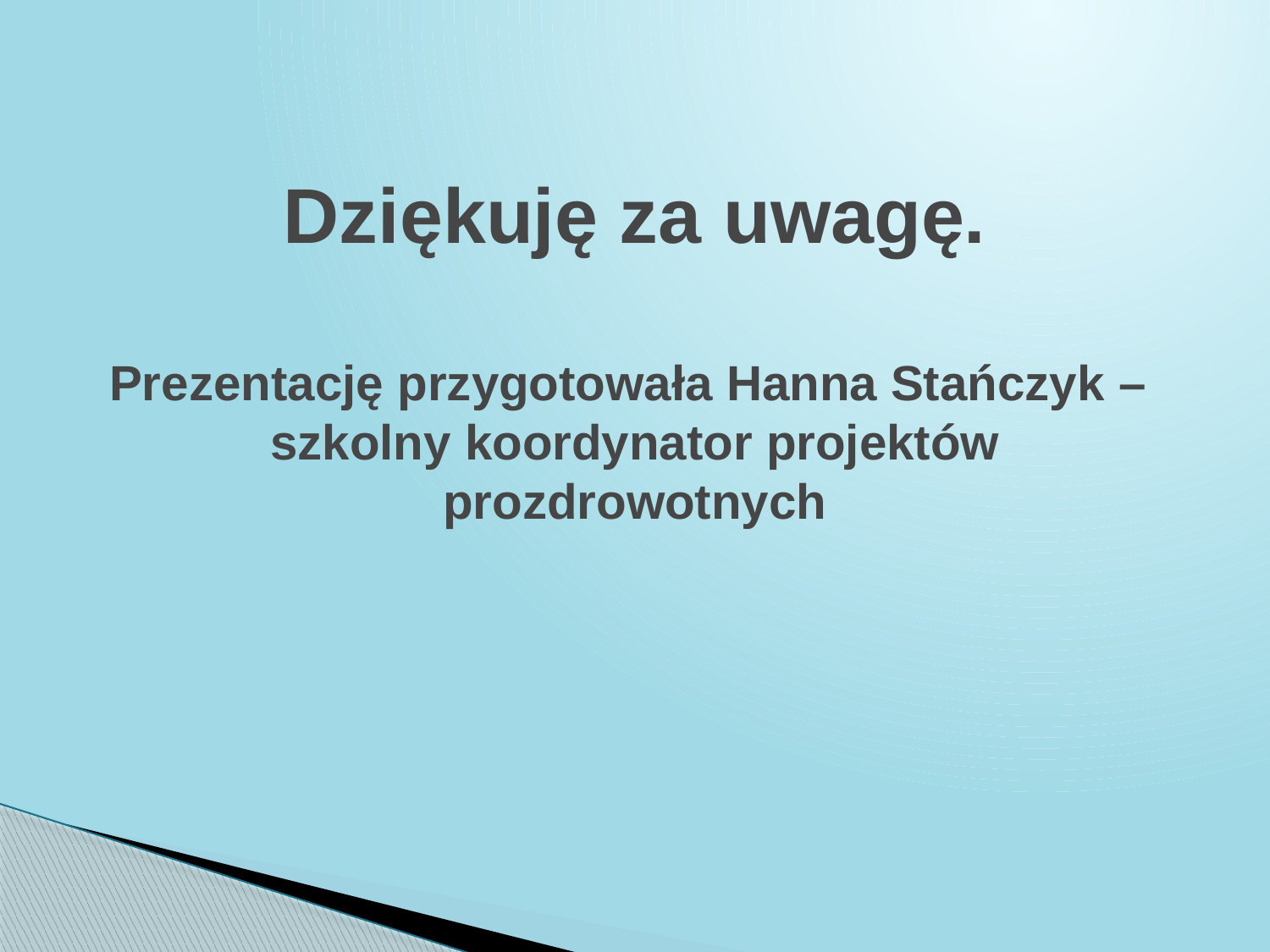

# Dziękuję za uwagę. Prezentację przygotowała Hanna Stańczyk – szkolny koordynator projektów prozdrowotnych